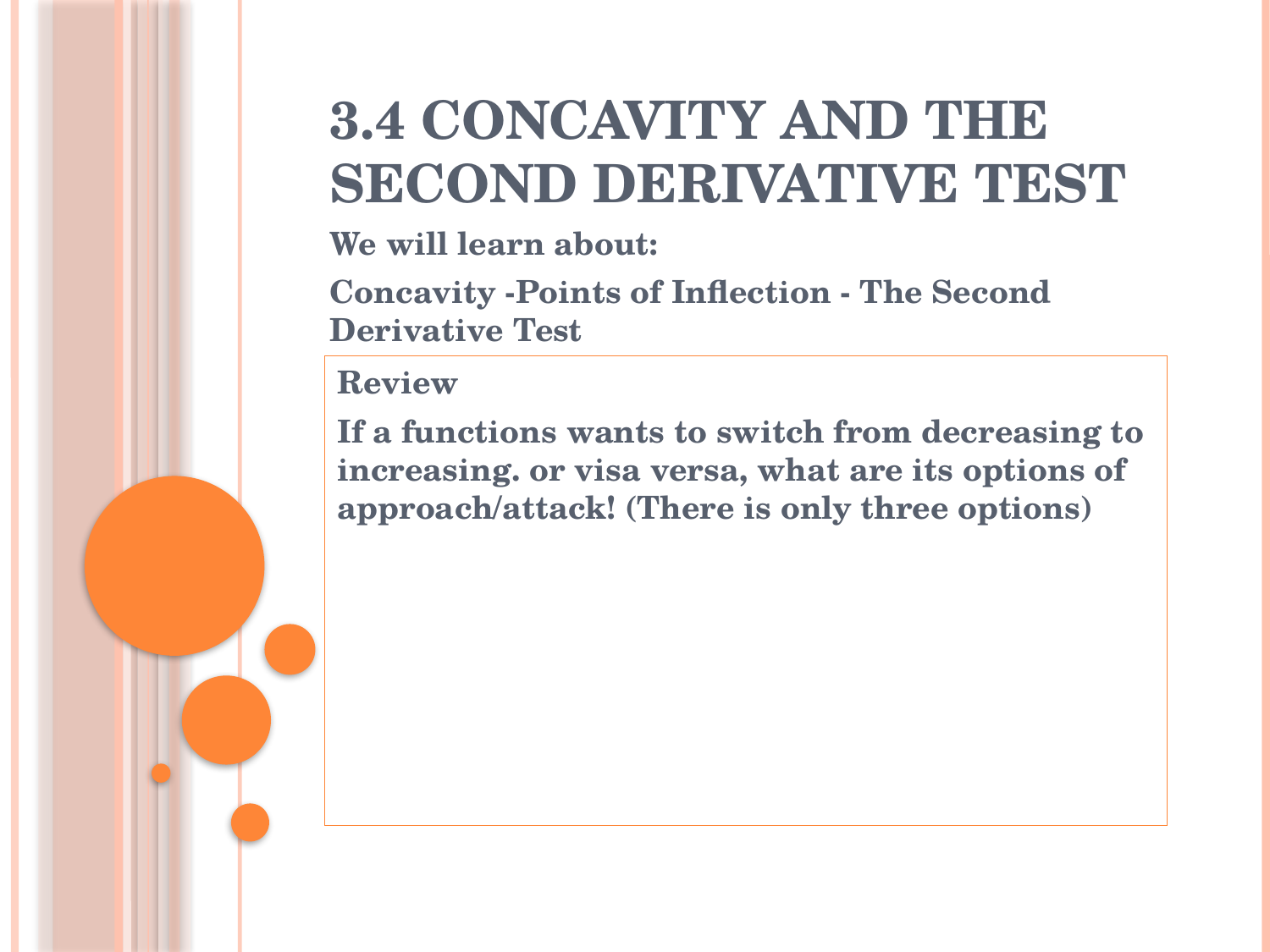

# 3.4 Concavity and the Second Derivative Test
We will learn about:
Concavity -Points of Inflection - The Second Derivative Test
Review
If a functions wants to switch from decreasing to increasing. or visa versa, what are its options of approach/attack! (There is only three options)